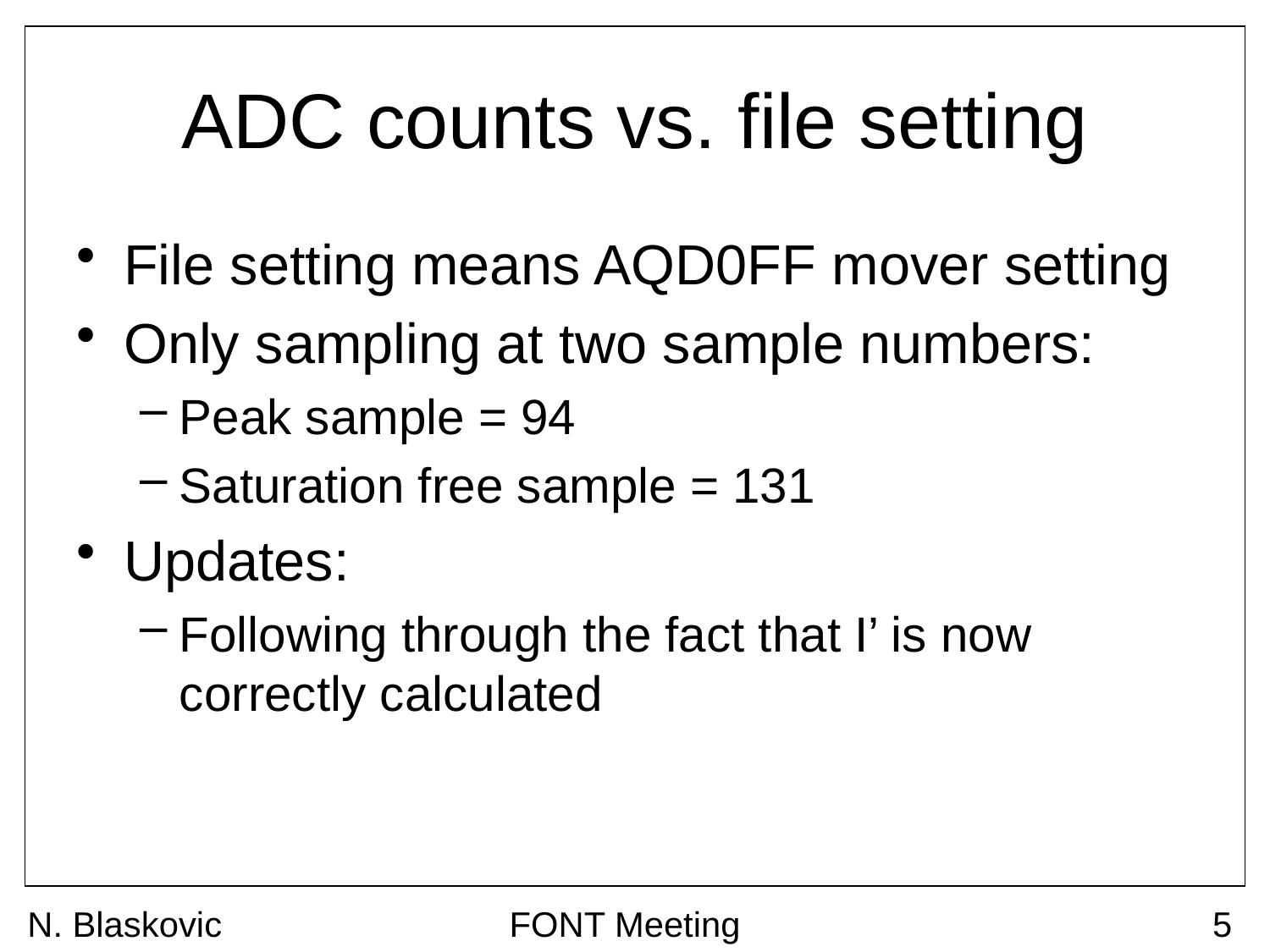

# ADC counts vs. file setting
File setting means AQD0FF mover setting
Only sampling at two sample numbers:
Peak sample = 94
Saturation free sample = 131
Updates:
Following through the fact that I’ is now correctly calculated
N. Blaskovic
FONT Meeting
5